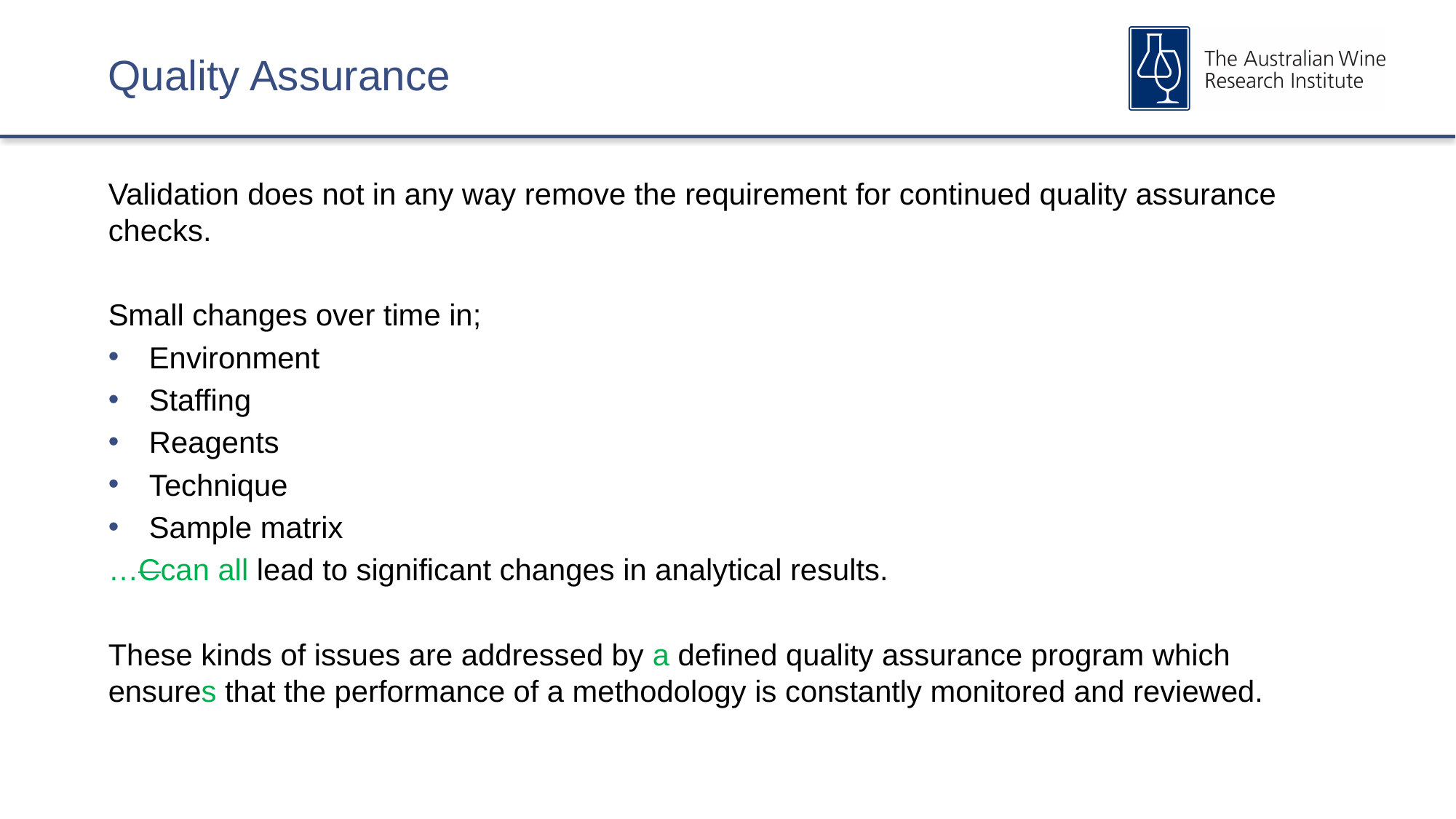

# Quality Assurance
Validation does not in any way remove the requirement for continued quality assurance checks.

Small changes over time in;
Environment
Staffing
Reagents
Technique
Sample matrix
…Ccan all lead to significant changes in analytical results.

These kinds of issues are addressed by a defined quality assurance program which ensures that the performance of a methodology is constantly monitored and reviewed.